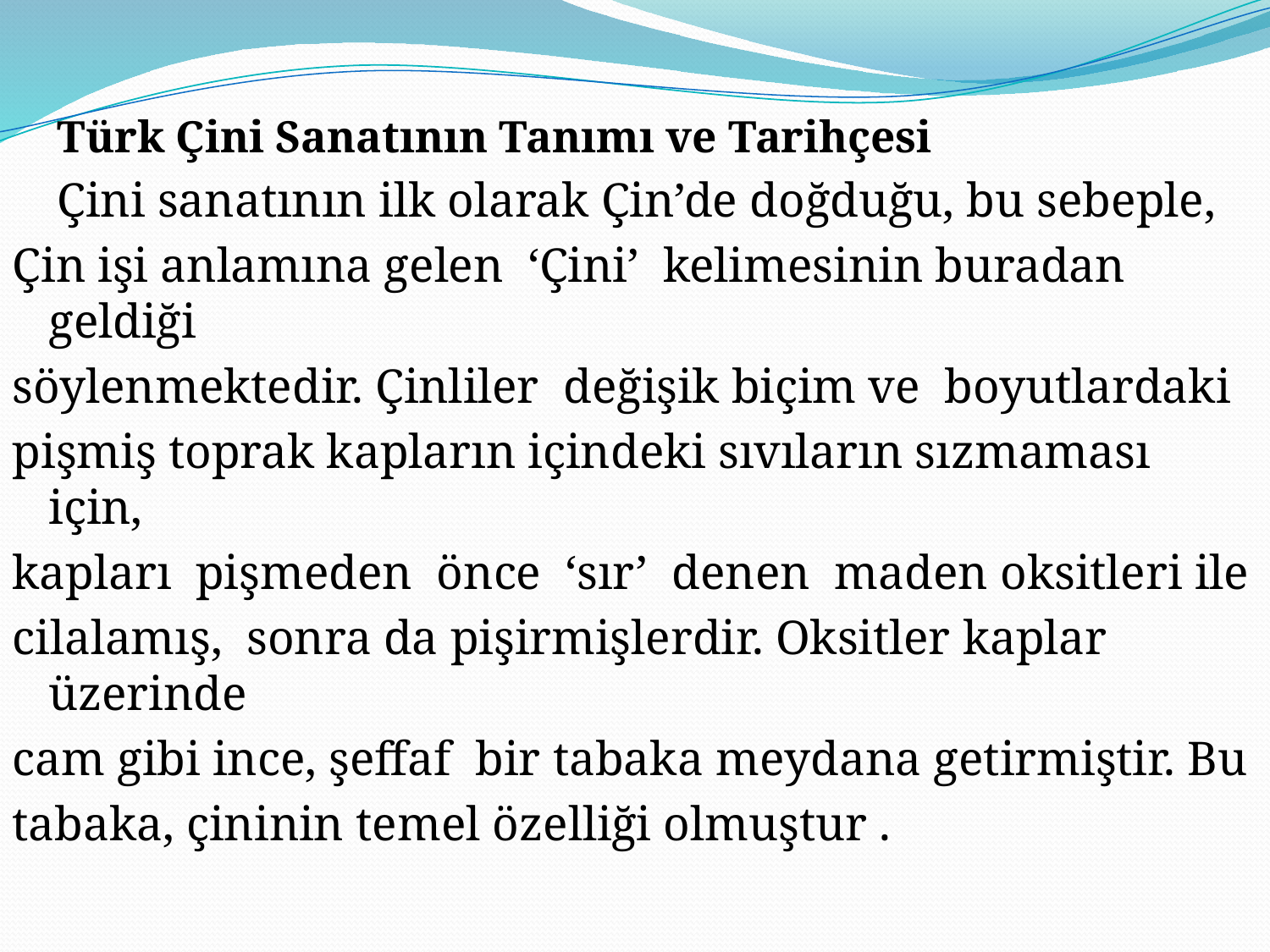

Türk Çini Sanatının Tanımı ve Tarihçesi
    Çini sanatının ilk olarak Çin’de doğduğu, bu sebeple,
Çin işi anlamına gelen  ‘Çini’  kelimesinin buradan geldiği
söylenmektedir. Çinliler  değişik biçim ve  boyutlardaki
pişmiş toprak kapların içindeki sıvıların sızmaması için,
kapları  pişmeden  önce  ‘sır’  denen  maden oksitleri ile
cilalamış,  sonra da pişirmişlerdir. Oksitler kaplar üzerinde
cam gibi ince, şeffaf  bir tabaka meydana getirmiştir. Bu
tabaka, çininin temel özelliği olmuştur .